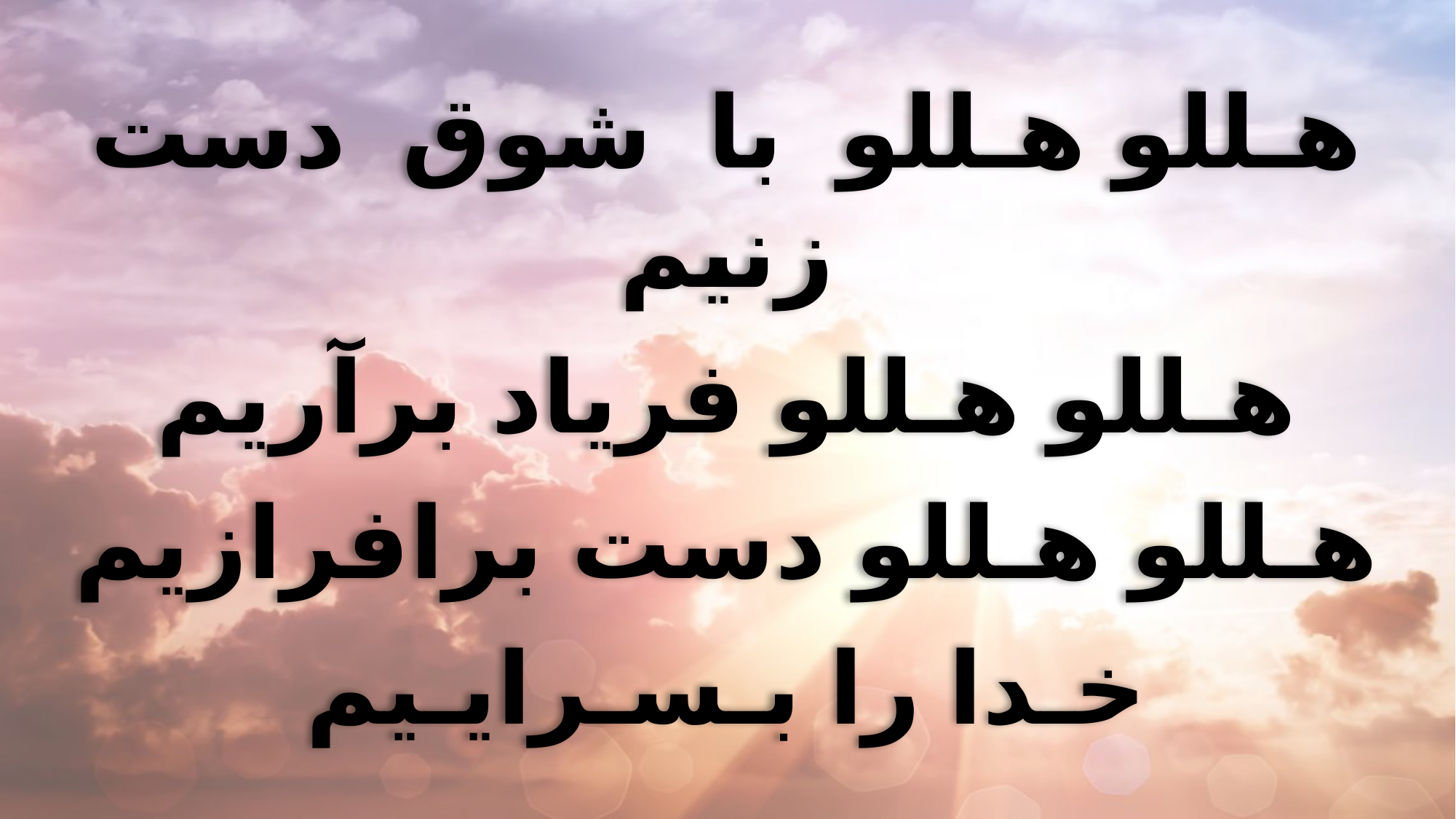

هـللو هـللو  با  شوق  دست زنیم

هـللو هـللو فریاد برآریم

هـللو هـللو دست برافرازیم

خـدا را بـسـرایـیم